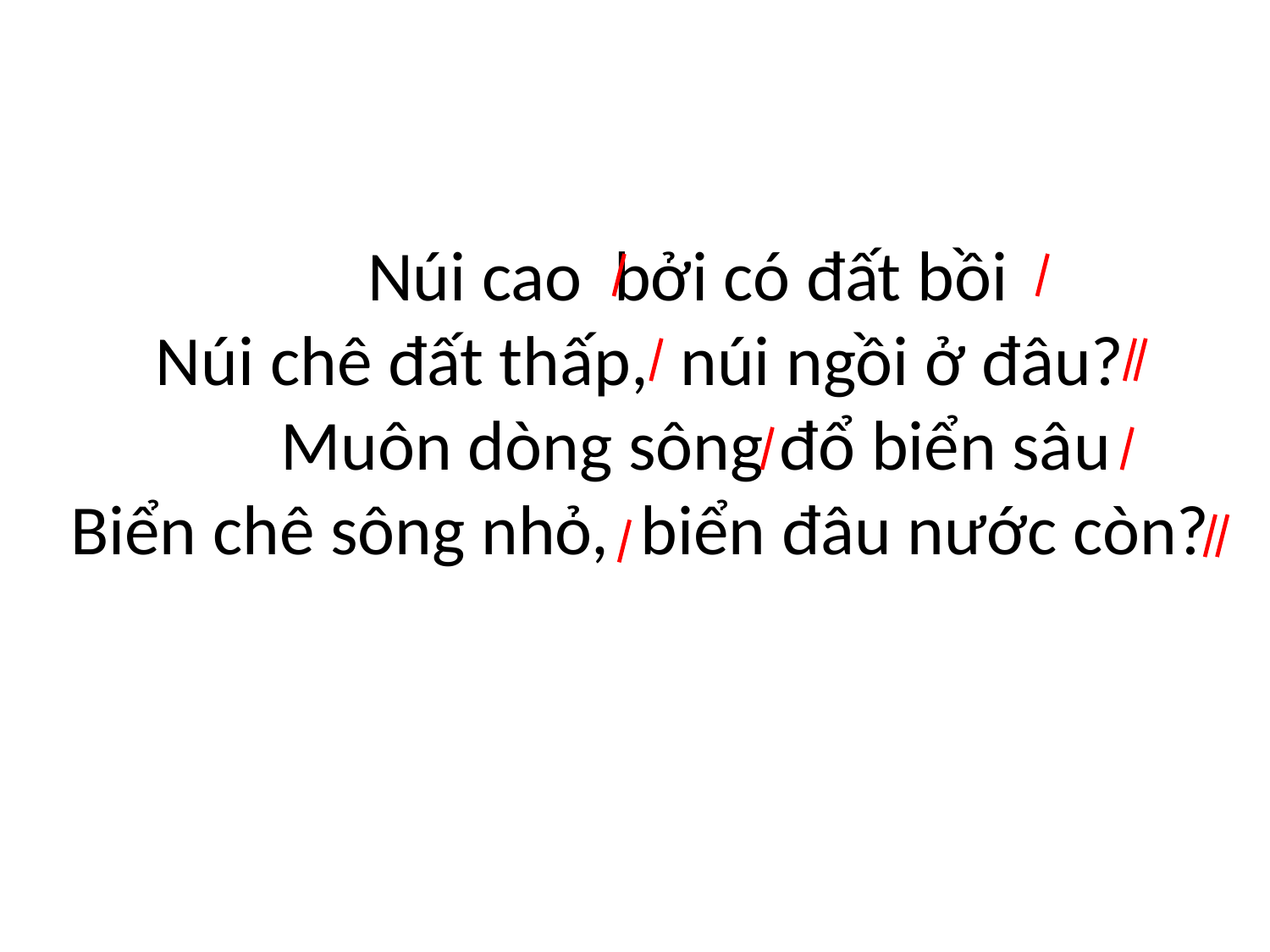

Núi cao  bởi có đất bồi
Núi chê đất thấp,  núi ngồi ở đâu?
       Muôn dòng sông đổ biển sâu
Biển chê sông nhỏ,  biển đâu nước còn?